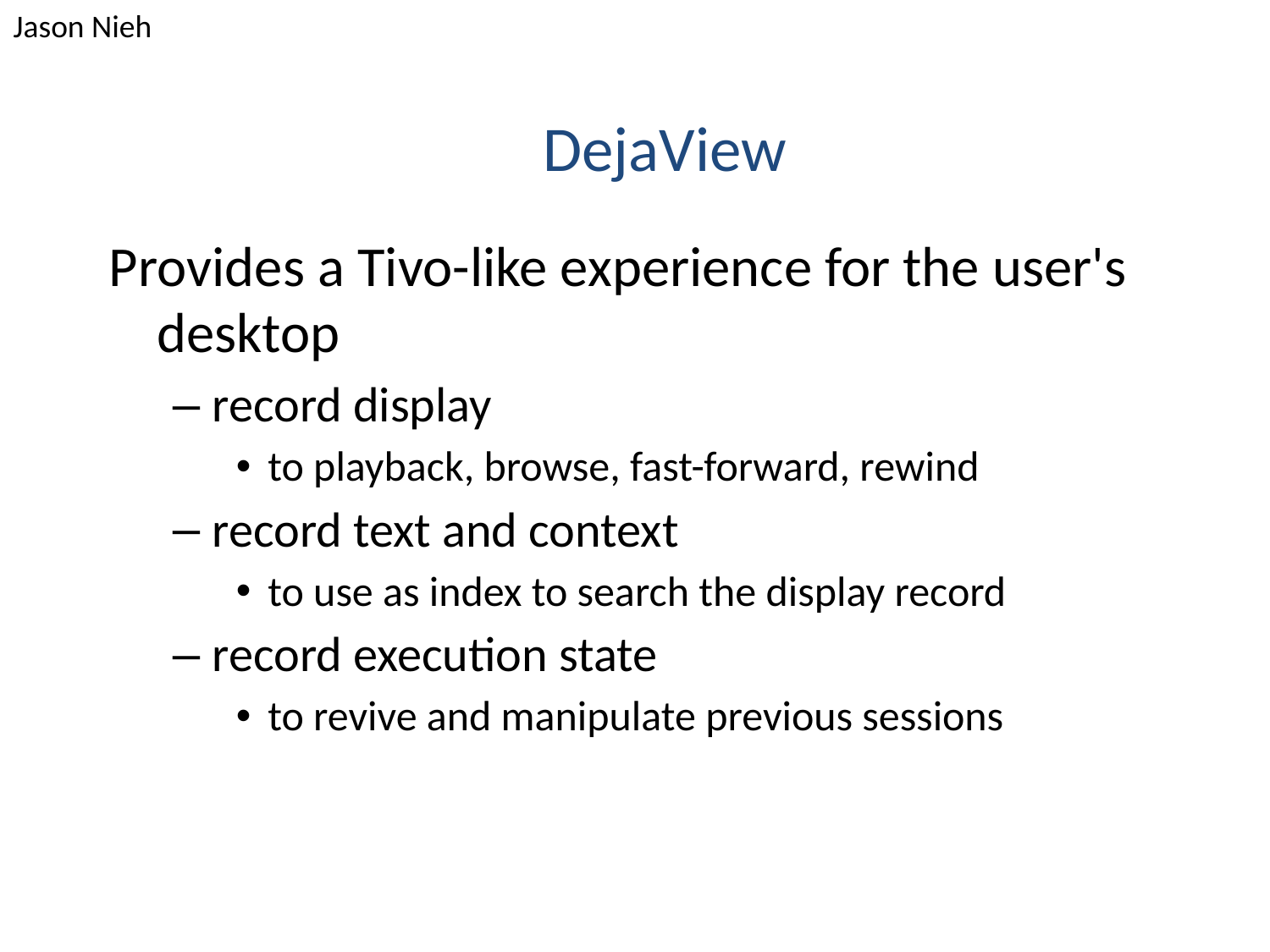

Jason Nieh
DejaView
Provides a Tivo-like experience for the user's desktop
record display
to playback, browse, fast-forward, rewind
record text and context
to use as index to search the display record
record execution state
to revive and manipulate previous sessions